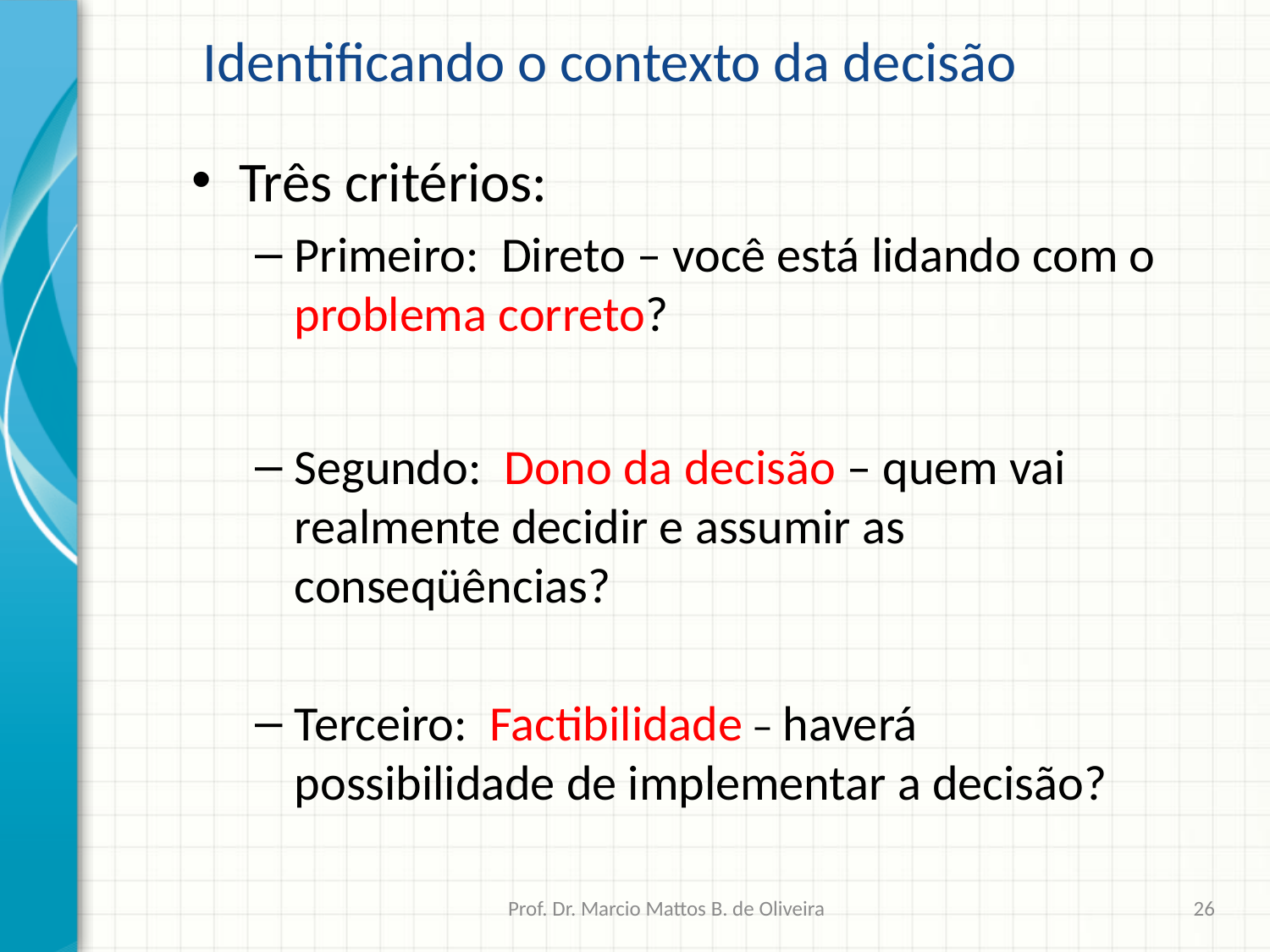

# Identificando o contexto da decisão
Três critérios:
Primeiro:  Direto – você está lidando com o problema correto?

Segundo:  Dono da decisão – quem vai realmente decidir e assumir as conseqüências?

Terceiro:  Factibilidade – haverá possibilidade de implementar a decisão?
Prof. Dr. Marcio Mattos B. de Oliveira
26